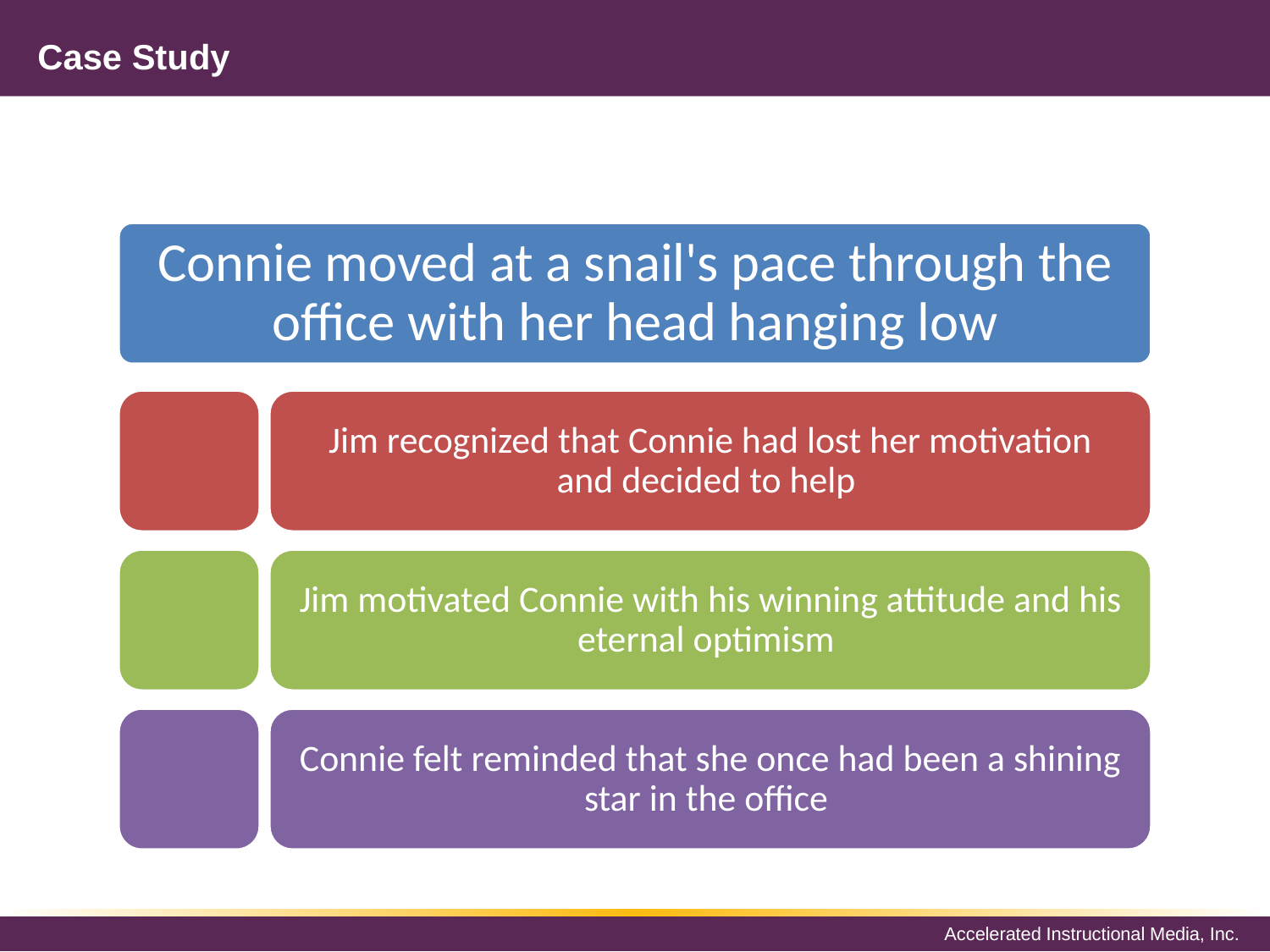

# Case Study

Connie moved at a snail's pace through the office with her head hanging low

Jim recognized that Connie had lost her motivation and decided to help

Jim motivated Connie with his winning attitude and his eternal optimism

Connie felt reminded that she once had been a shining star in the office